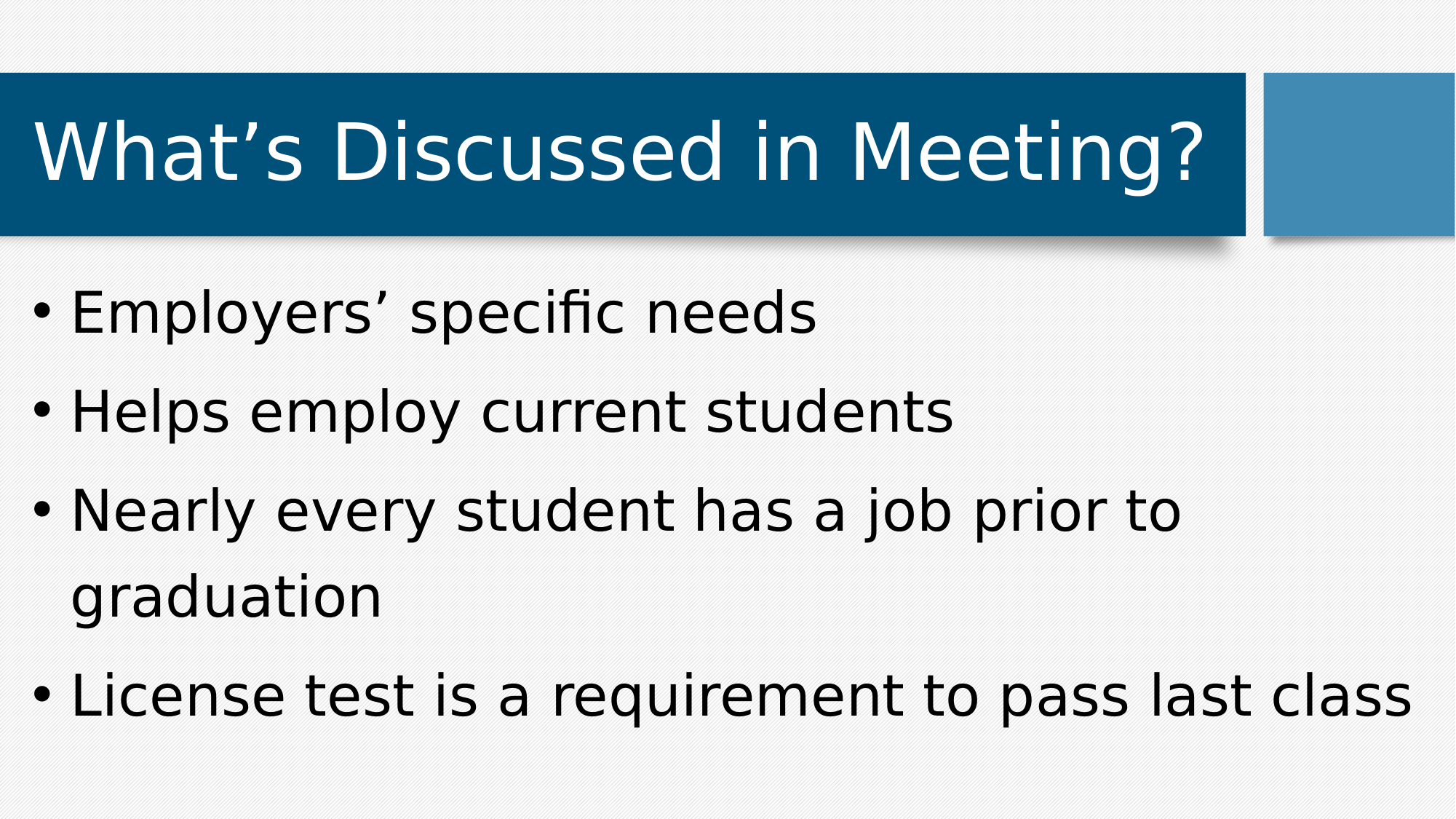

# What’s Discussed in Meeting?
Employers’ specific needs
Helps employ current students
Nearly every student has a job prior to graduation
License test is a requirement to pass last class